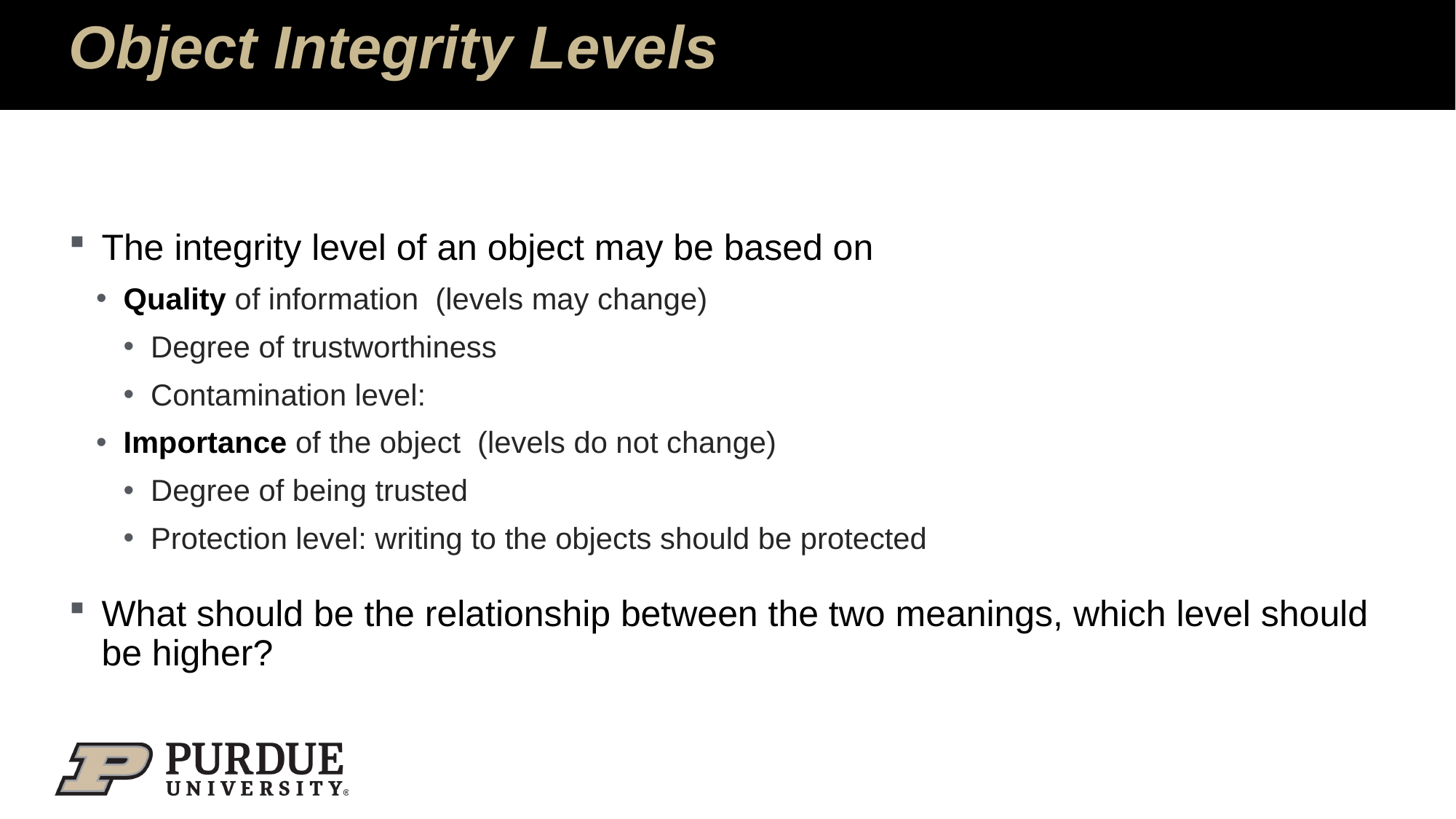

# Object Integrity Levels

The integrity level of an object may be based on
Quality of information  (levels may change)
Degree of trustworthiness
Contamination level:
Importance of the object  (levels do not change)
Degree of being trusted
Protection level: writing to the objects should be protected

What should be the relationship between the two meanings, which level should be higher?